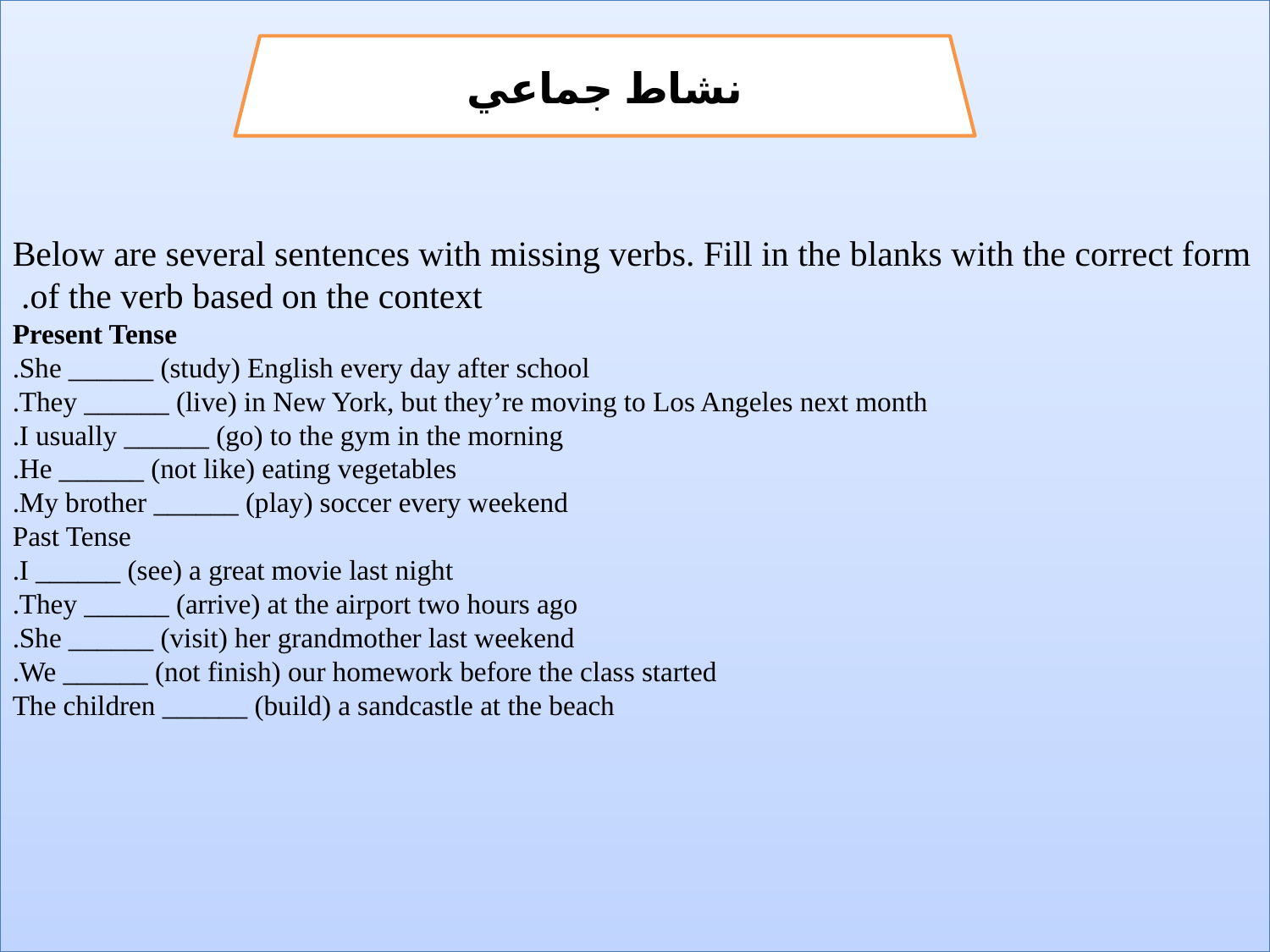

Below are several sentences with missing verbs. Fill in the blanks with the correct form of the verb based on the context.
Present Tense
She ______ (study) English every day after school.
They ______ (live) in New York, but they’re moving to Los Angeles next month.
I usually ______ (go) to the gym in the morning.
He ______ (not like) eating vegetables.
My brother ______ (play) soccer every weekend.
Past Tense
I ______ (see) a great movie last night.
They ______ (arrive) at the airport two hours ago.
She ______ (visit) her grandmother last weekend.
We ______ (not finish) our homework before the class started.
The children ______ (build) a sandcastle at the beach
نشاط جماعي